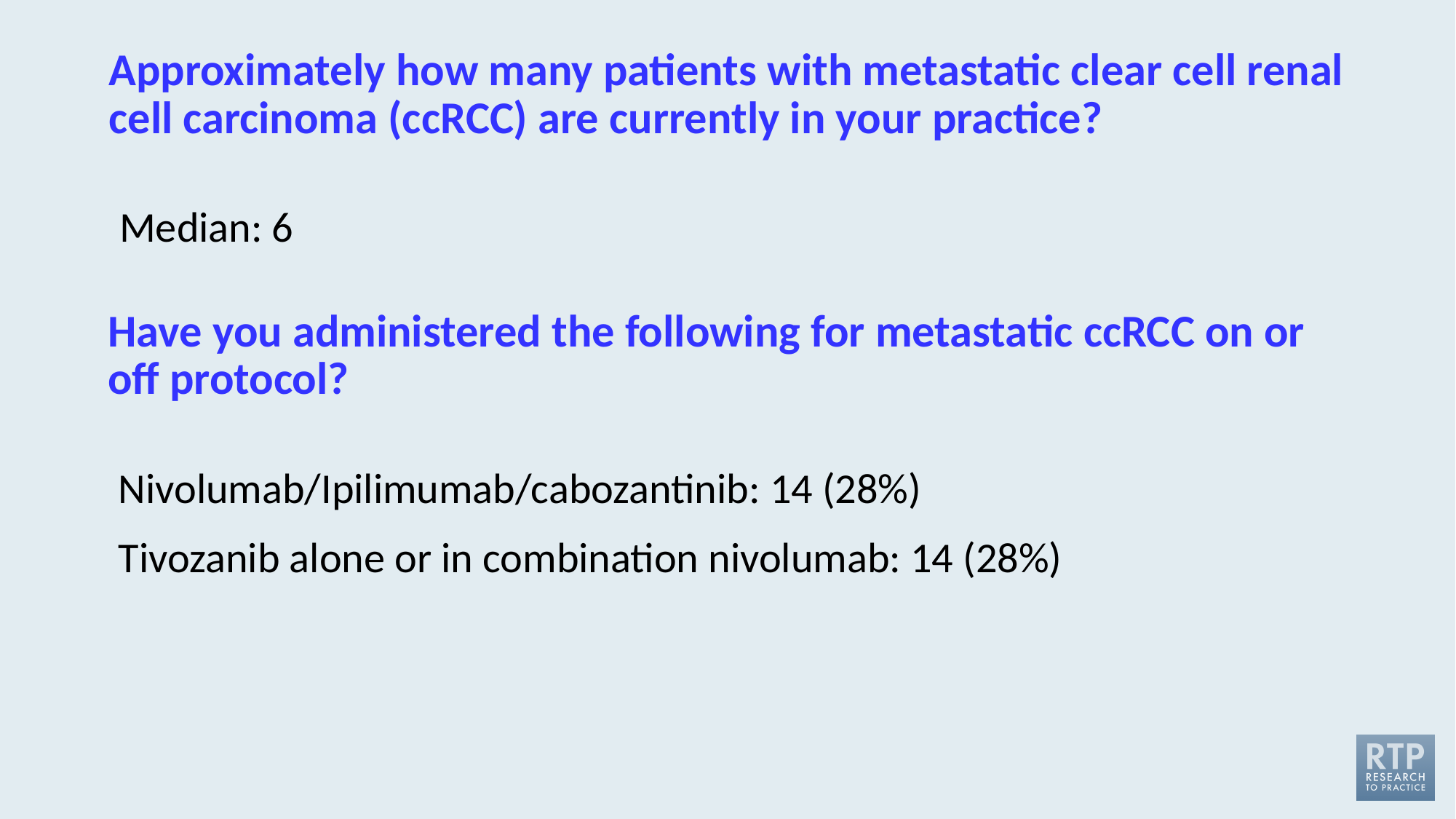

# Approximately how many patients with metastatic clear cell renal cell carcinoma (ccRCC) are currently in your practice?
Median: 6
Have you administered the following for metastatic ccRCC on or off protocol?
Nivolumab/Ipilimumab/cabozantinib: 14 (28%)
Tivozanib alone or in combination nivolumab: 14 (28%)